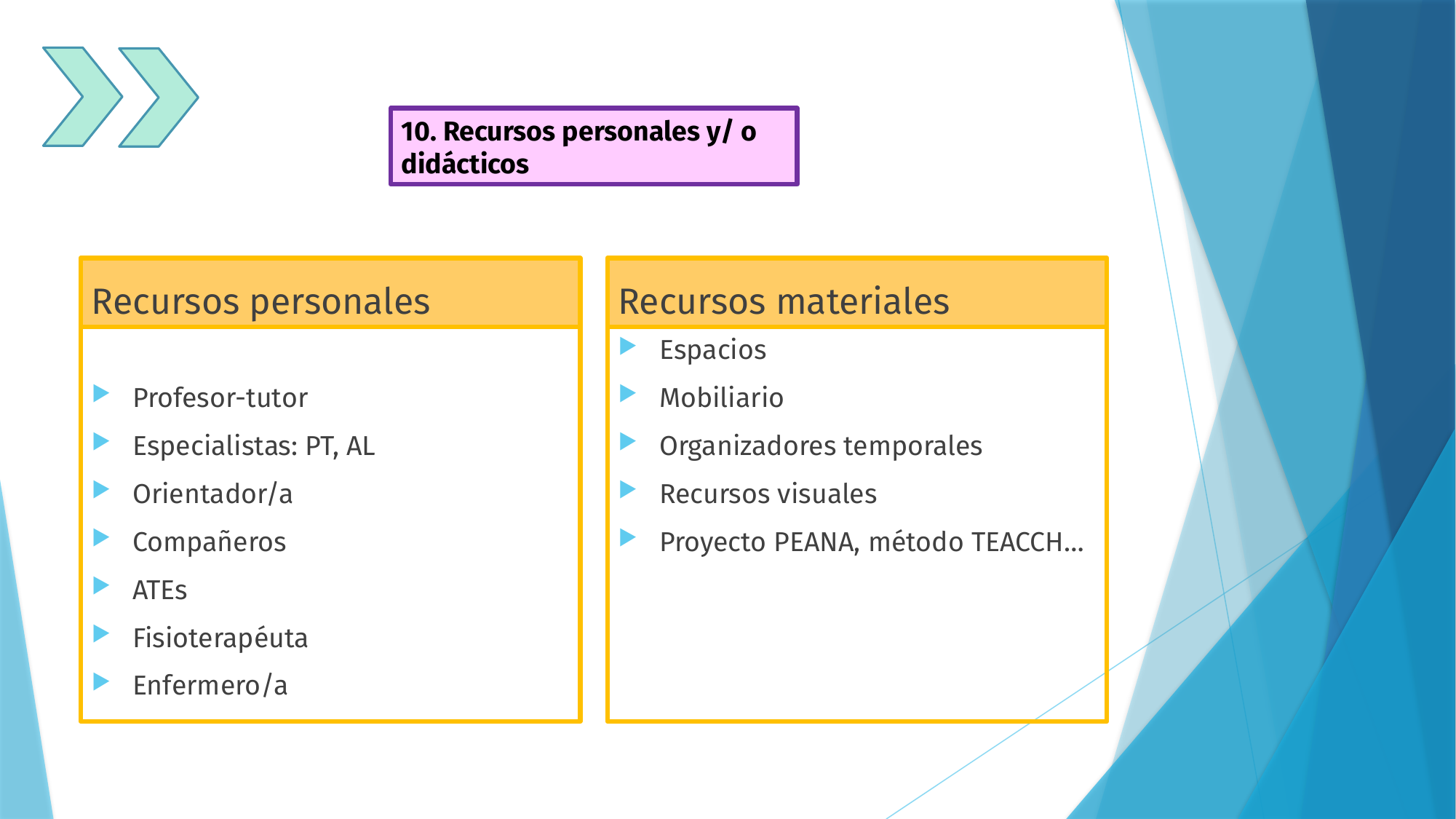

10. Recursos personales y/ o didácticos
Recursos personales
Recursos materiales

Profesor-tutor
Especialistas: PT, AL
Orientador/a
Compañeros
ATEs
Fisioterapéuta
Enfermero/a

Espacios
Mobiliario
Organizadores temporales
Recursos visuales
Proyecto PEANA, método TEACCH…